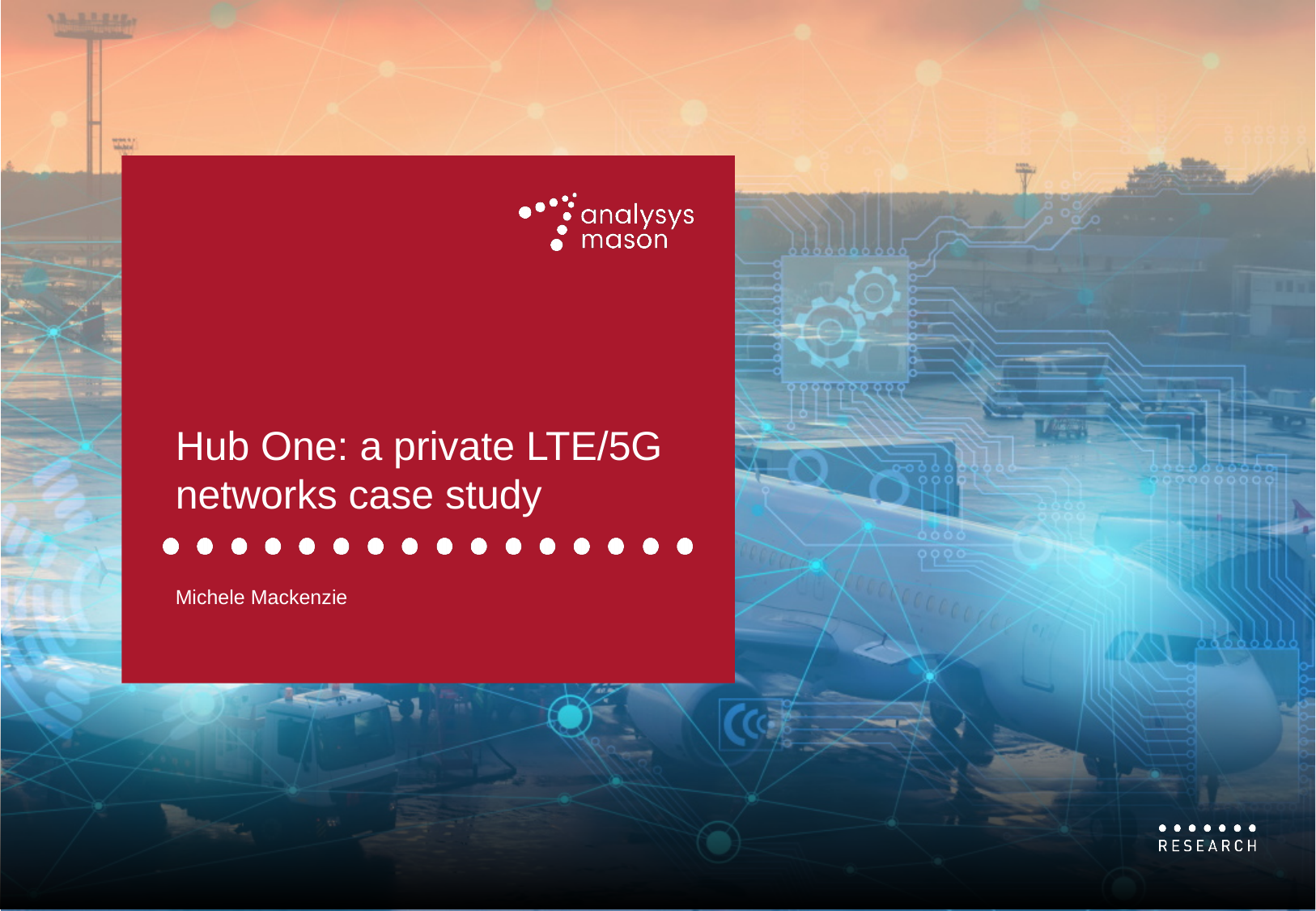

Hub One: a private LTE/5G networks case study
Michele Mackenzie